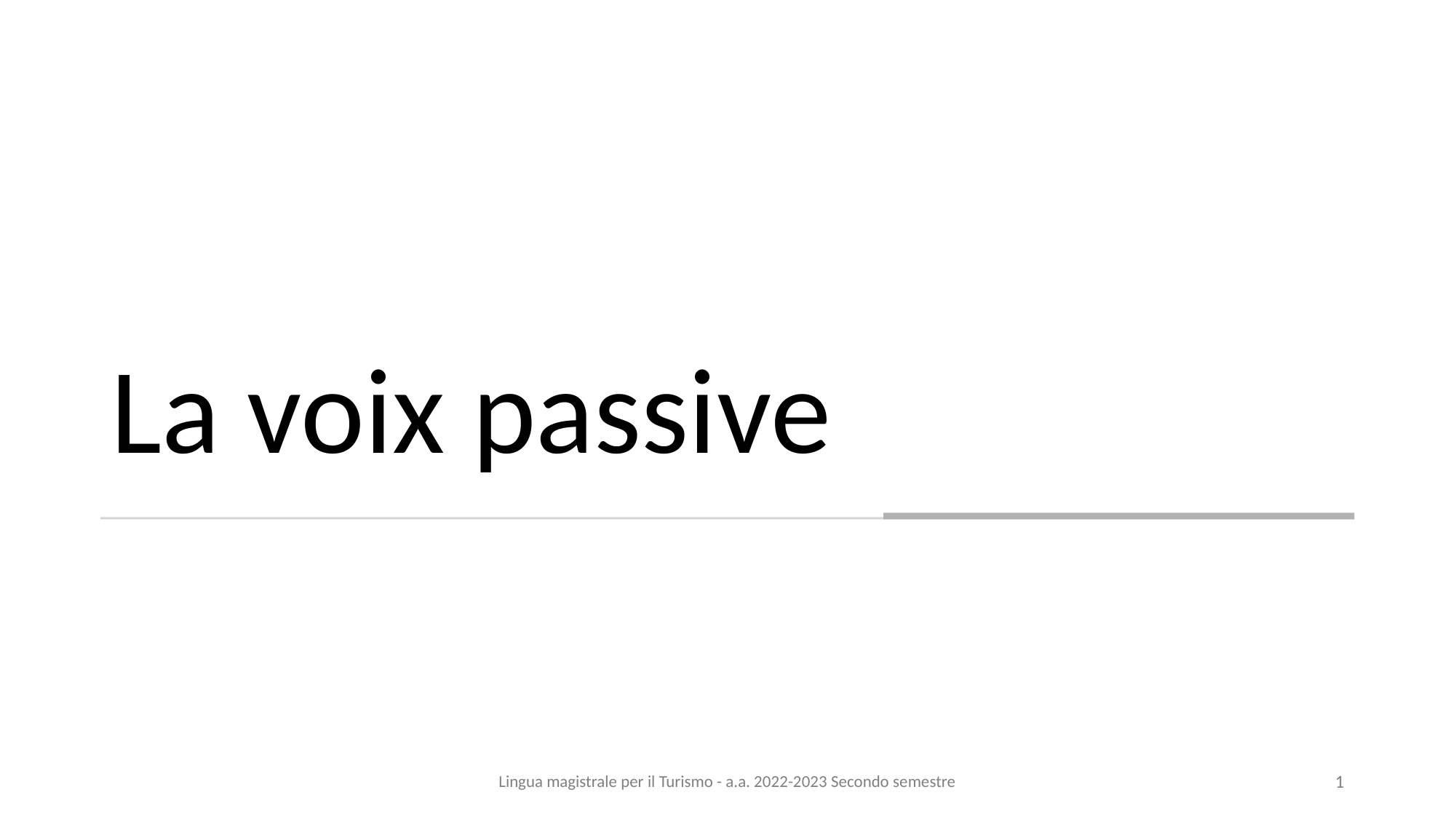

# La voix passive

Lingua magistrale per il Turismo - a.a. 2022-2023 Secondo semestre
1